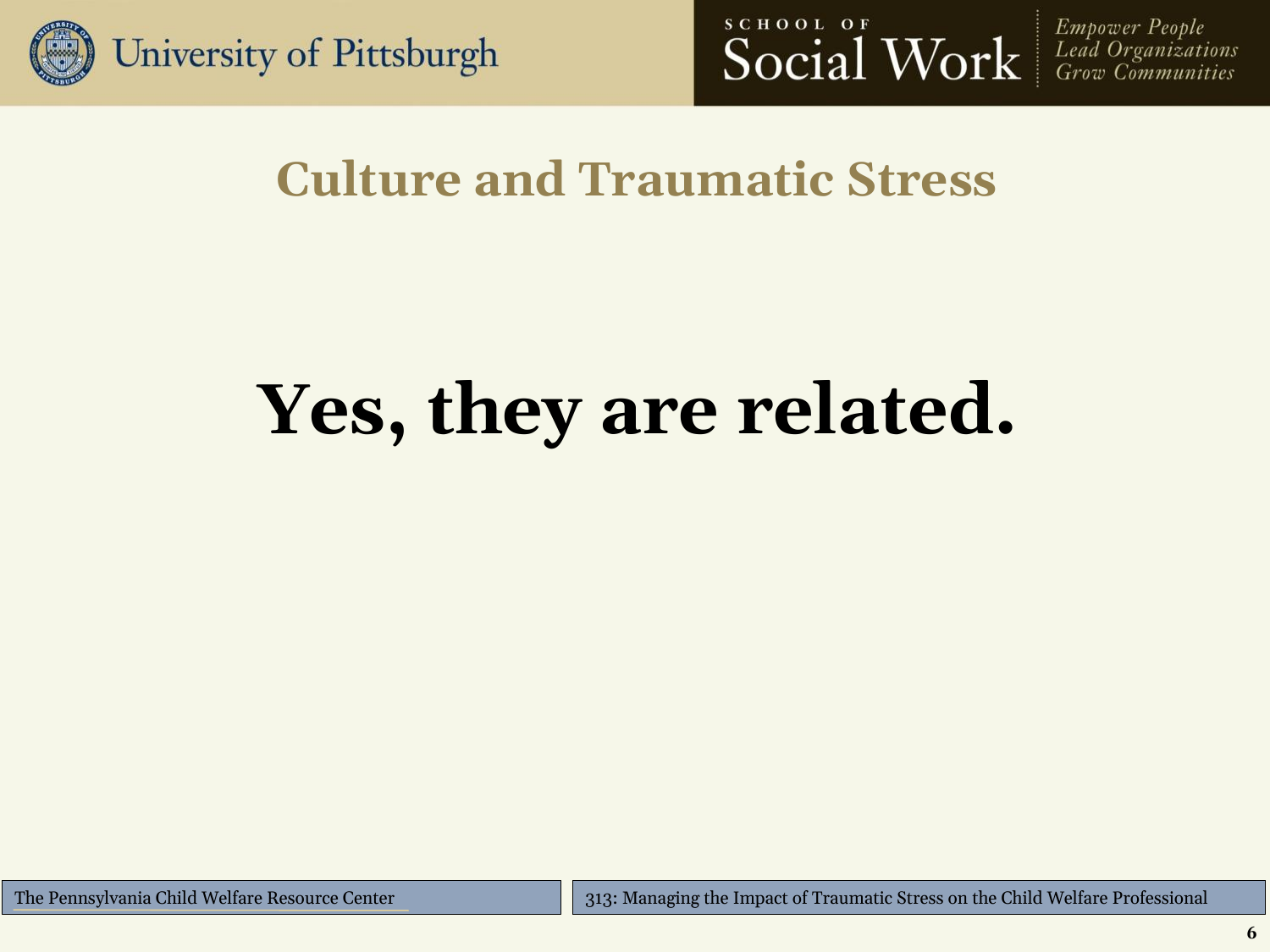

# Culture and Traumatic Stress

Yes, they are related.
6